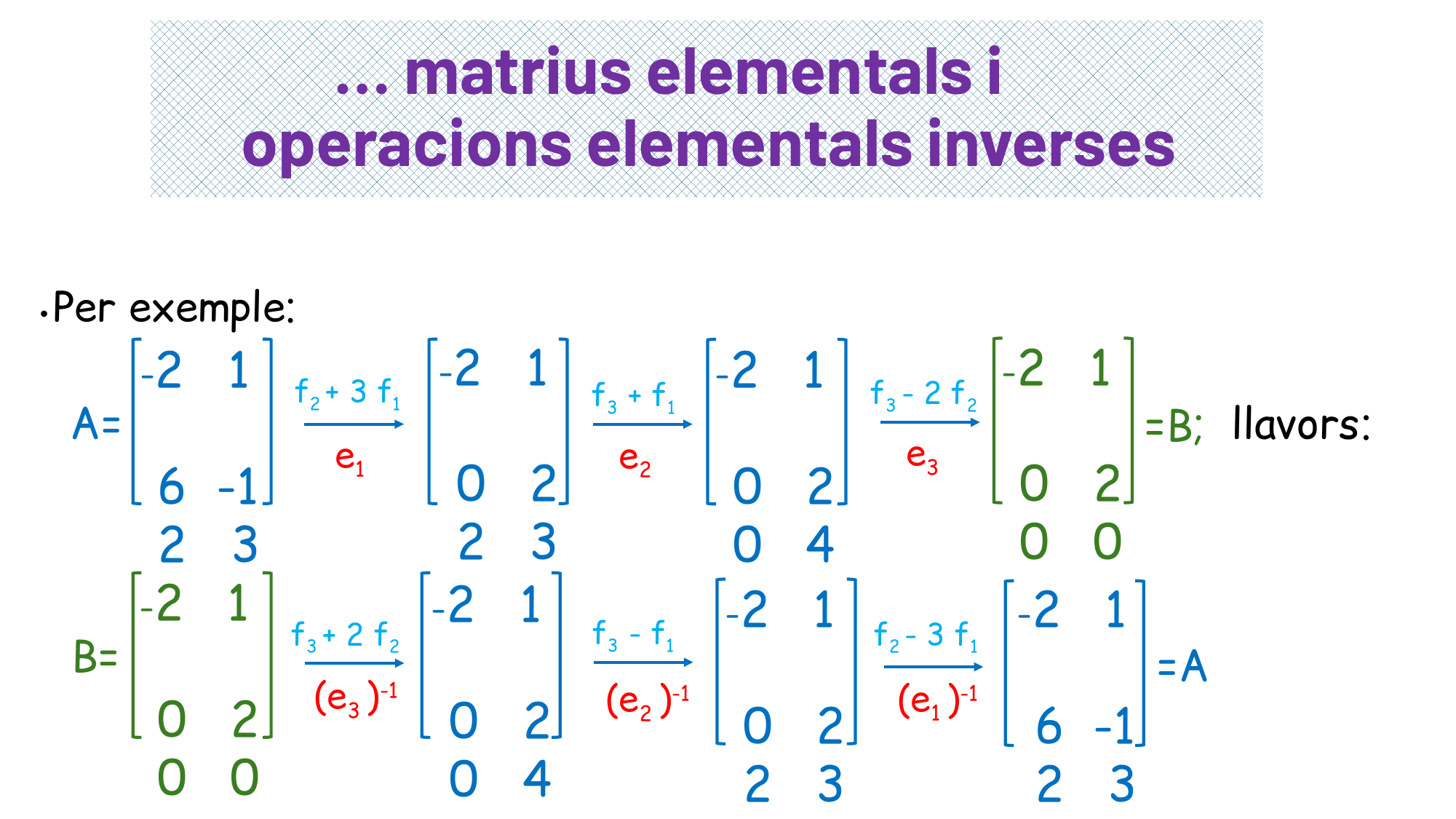

# … matrius elementals i operacions elementals inverses
• Per exemple:

 -2   1
  0   2
  2   3

 -2   1
  0   2
  0   0

 -2   1
  6  -1
  2   3

 -2   1
  0   2
  0   4

 f2 + 3 f1
  f3 - 2 f2
  f3  + f1
A=
;  llavors:
=B
  e3
  e1
  e2
 -2   1
  0   2
  0   0

 -2   1
  0   2
  0   4

 -2   1
  0   2
  2   3

 -2   1
  6  -1
  2   3

  f3  - f1
  f3 + 2 f2
 f2 - 3 f1
B=
=A
  (e3 )-1
  (e1 )-1
  (e2 )-1